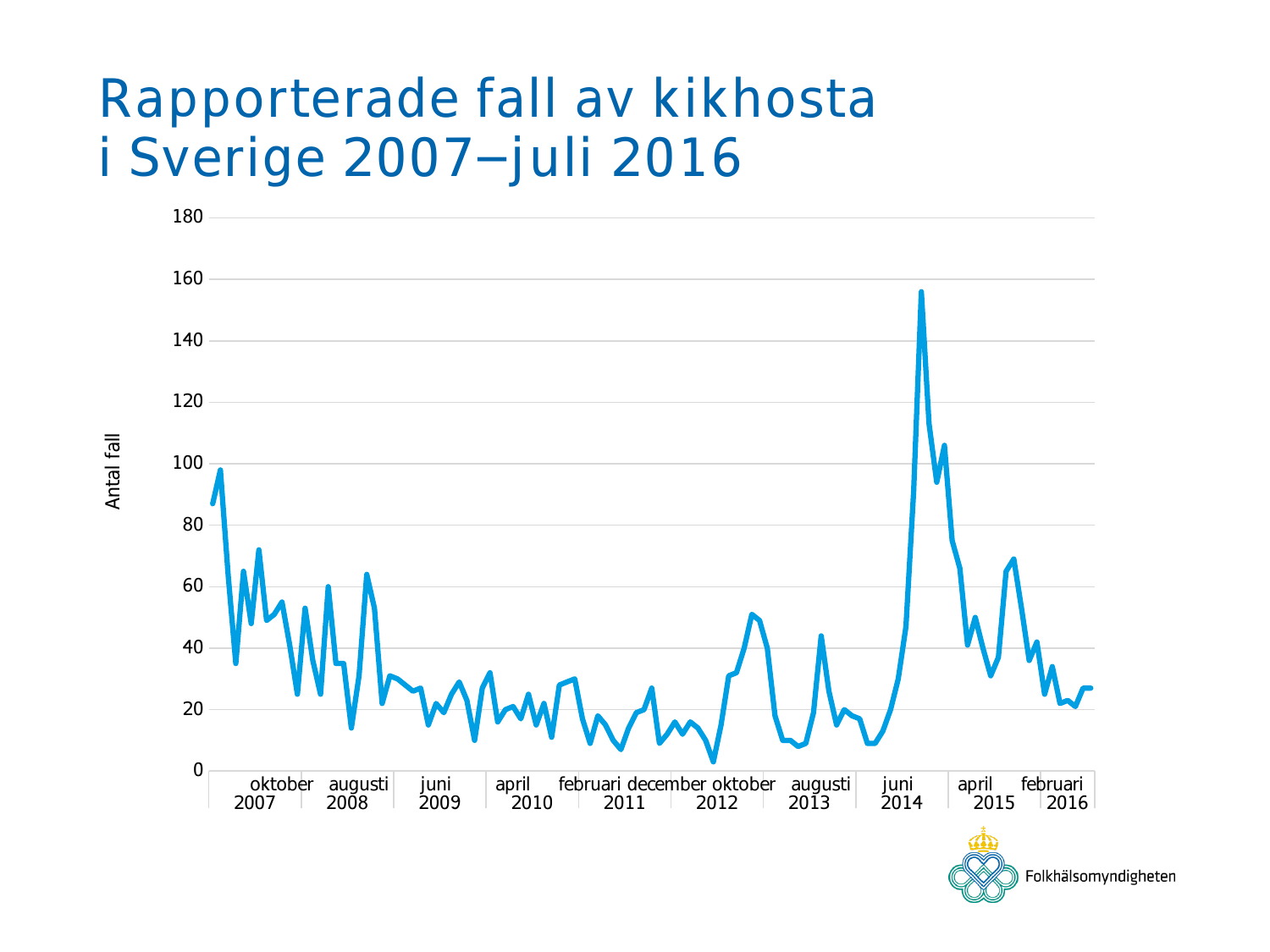

# Rapporterade fall av kikhosta i Sverige 2007–juli 2016

### Chart

| Category | Antal fall |
|---|---|
| januari | 87.0 |
| feb | 98.0 |
| mars | 64.0 |
| april | 35.0 |
| maj | 65.0 |
| juni | 48.0 |
| juli | 72.0 |
| augusti | 49.0 |
| september | 51.0 |
| oktober | 55.0 |
| november | 41.0 |
| december | 25.0 |
| januari | 53.0 |
| feb | 36.0 |
| mars | 25.0 |
| april | 60.0 |
| maj | 35.0 |
| juni | 35.0 |
| juli | 14.0 |
| augusti | 31.0 |
| september | 64.0 |
| oktober | 53.0 |
| november | 22.0 |
| december | 31.0 |
| januari | 30.0 |
| februari | 28.0 |
| mars | 26.0 |
| april | 27.0 |
| maj | 15.0 |
| juni | 22.0 |
| juli | 19.0 |
| augusti | 25.0 |
| september | 29.0 |
| oktober | 23.0 |
| november | 10.0 |
| december | 27.0 |
| januari | 32.0 |
| februari | 16.0 |
| mars | 20.0 |
| april | 21.0 |
| maj | 17.0 |
| juni | 25.0 |
| juli | 15.0 |
| augusti | 22.0 |
| september | 11.0 |
| oktober | 28.0 |
| november | 29.0 |
| december | 30.0 |
| januari | 17.0 |
| februari | 9.0 |
| mars | 18.0 |
| april | 15.0 |
| maj | 10.0 |
| juni | 7.0 |
| juli | 14.0 |
| augusti | 19.0 |
| september | 20.0 |
| oktober | 27.0 |
| november | 9.0 |
| december | 12.0 |
| januari | 16.0 |
| februari | 12.0 |
| mars | 16.0 |
| april | 14.0 |
| maj | 10.0 |
| juni | 3.0 |
| juli | 15.0 |
| augusti | 31.0 |
| september | 32.0 |
| oktober | 40.0 |
| november | 51.0 |
| december | 49.0 |
| januari | 40.0 |
| februari | 18.0 |
| mars | 10.0 |
| april | 10.0 |
| maj | 8.0 |
| juni | 9.0 |
| juli | 19.0 |
| augusti | 44.0 |
| september | 26.0 |
| oktober | 15.0 |
| november | 20.0 |
| december | 18.0 |
| januari | 17.0 |
| februari | 9.0 |
| mars | 9.0 |
| april | 13.0 |
| maj | 20.0 |
| juni | 30.0 |
| juli | 47.0 |
| augusti | 91.0 |
| september | 156.0 |
| oktober | 113.0 |
| november | 94.0 |
| december | 106.0 |
| januari | 75.0 |
| februari | 66.0 |
| mars | 41.0 |
| april | 50.0 |
| maj | 40.0 |
| juni | 31.0 |
| juli | 37.0 |
| augusti | 65.0 |
| september | 69.0 |
| oktober | 53.0 |
| november | 36.0 |
| december | 42.0 |
| januari | 25.0 |
| februari | 34.0 |
| mars | 22.0 |
| april | 23.0 |
| maj | 21.0 |
| juni | 27.0 |
| juli | 27.0 |